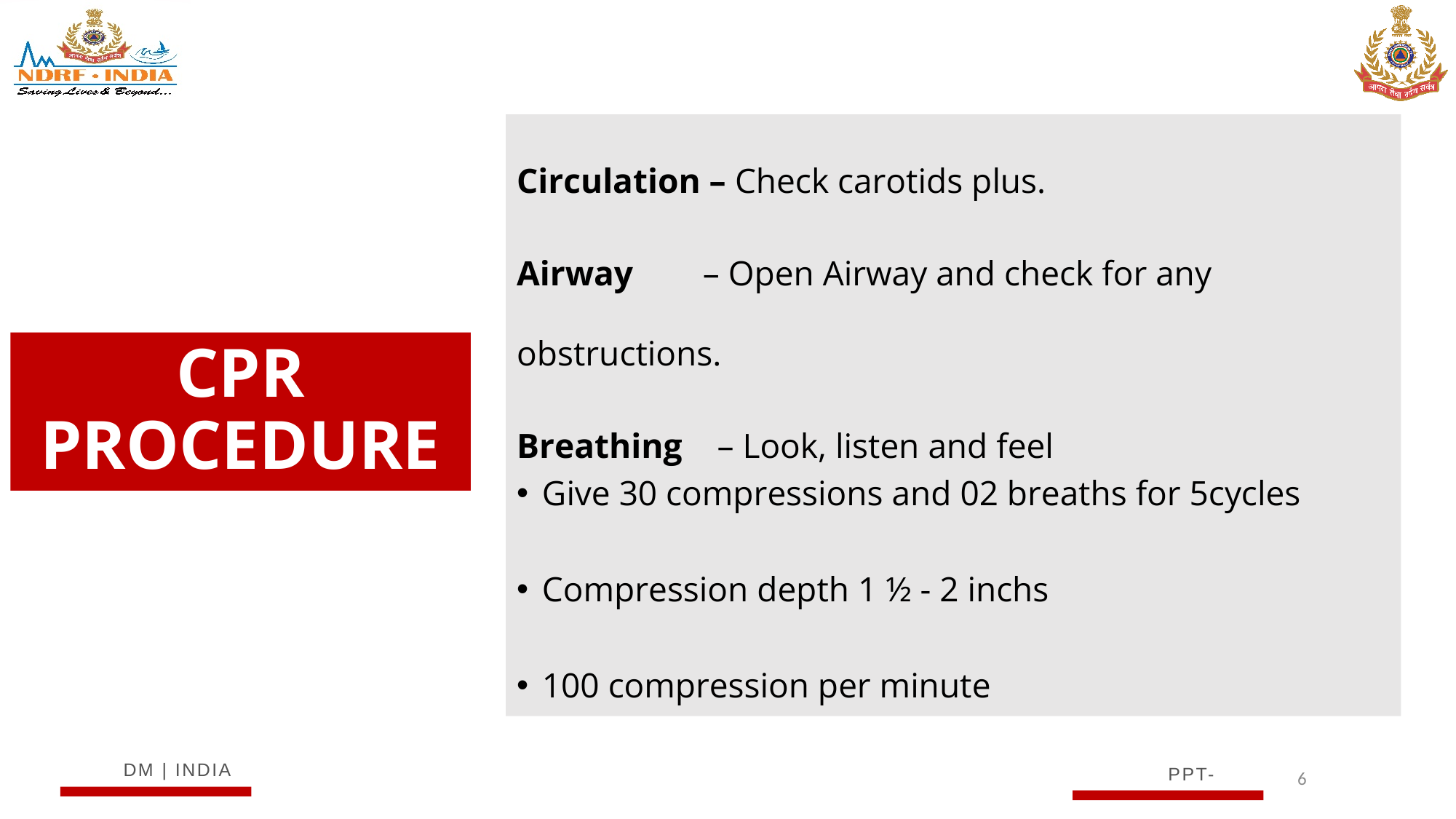

Circulation – Check carotids plus.
Airway        – Open Airway and check for any obstructions.
Breathing    – Look, listen and feel
Give 30 compressions and 02 breaths for 5cycles

Compression depth 1 ½ - 2 inchs

100 compression per minute

# CPR PROCEDURE
6